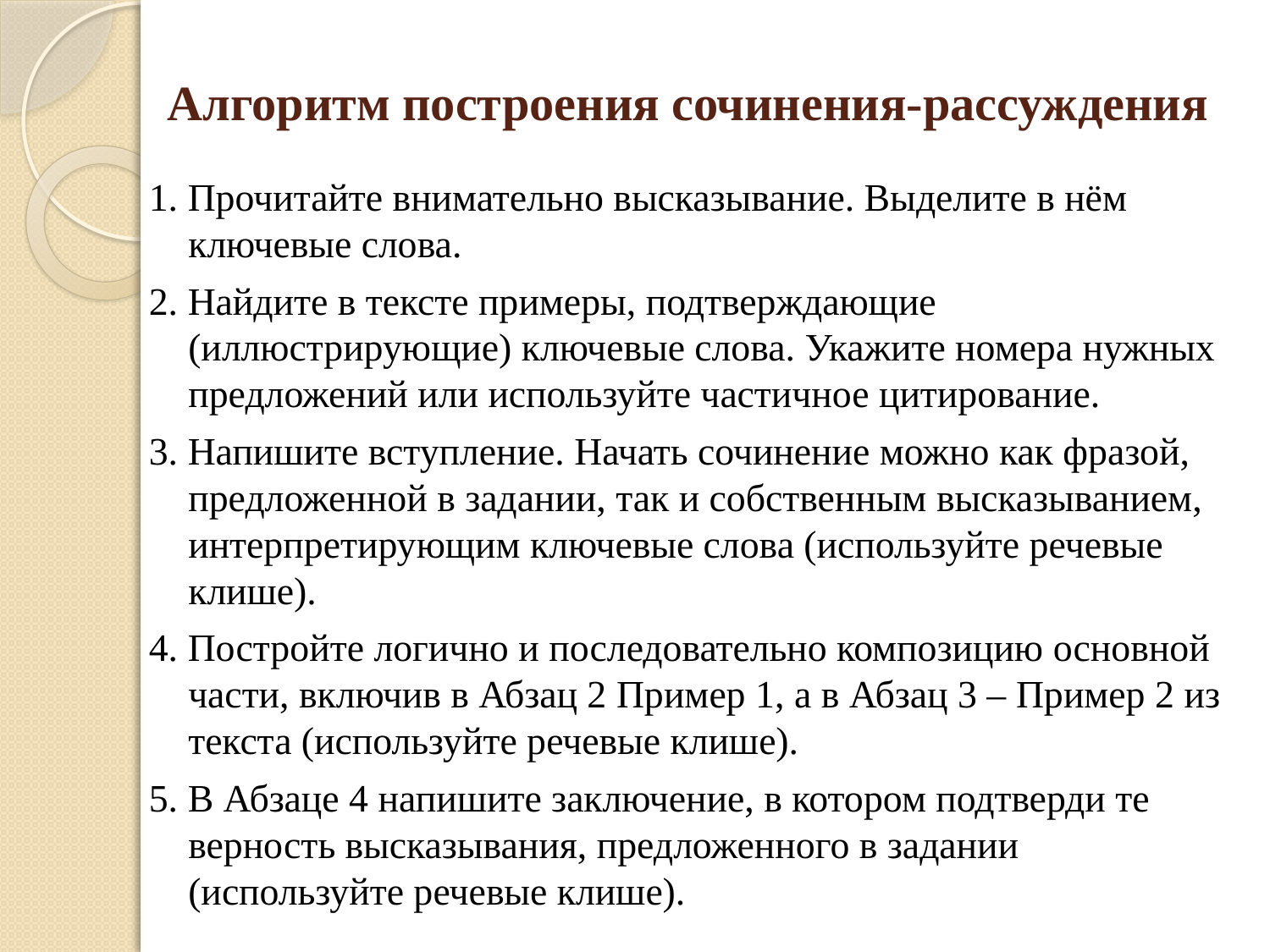

# Алгоритм построения сочинения‐рассуждения
1. Прочитайте внимательно высказывание. Выделите в нём ключевые слова.
2. Найдите в тексте примеры, подтверждающие (иллюстрирующие) ключевые слова. Укажите номера нужных предложений или используйте частичное цитирование.
3. Напишите вступление. Начать сочинение можно как фразой, предложенной в задании, так и собственным высказыванием, интерпретирующим ключевые слова (используйте речевые клише).
4. Постройте логично и последовательно композицию основной части, включив в Абзац 2 Пример 1, а в Абзац 3 – Пример 2 из текста (используйте речевые клише).
5. В Абзаце 4 напишите заключение, в котором подтверди те верность высказывания, предложенного в задании (используйте речевые клише).